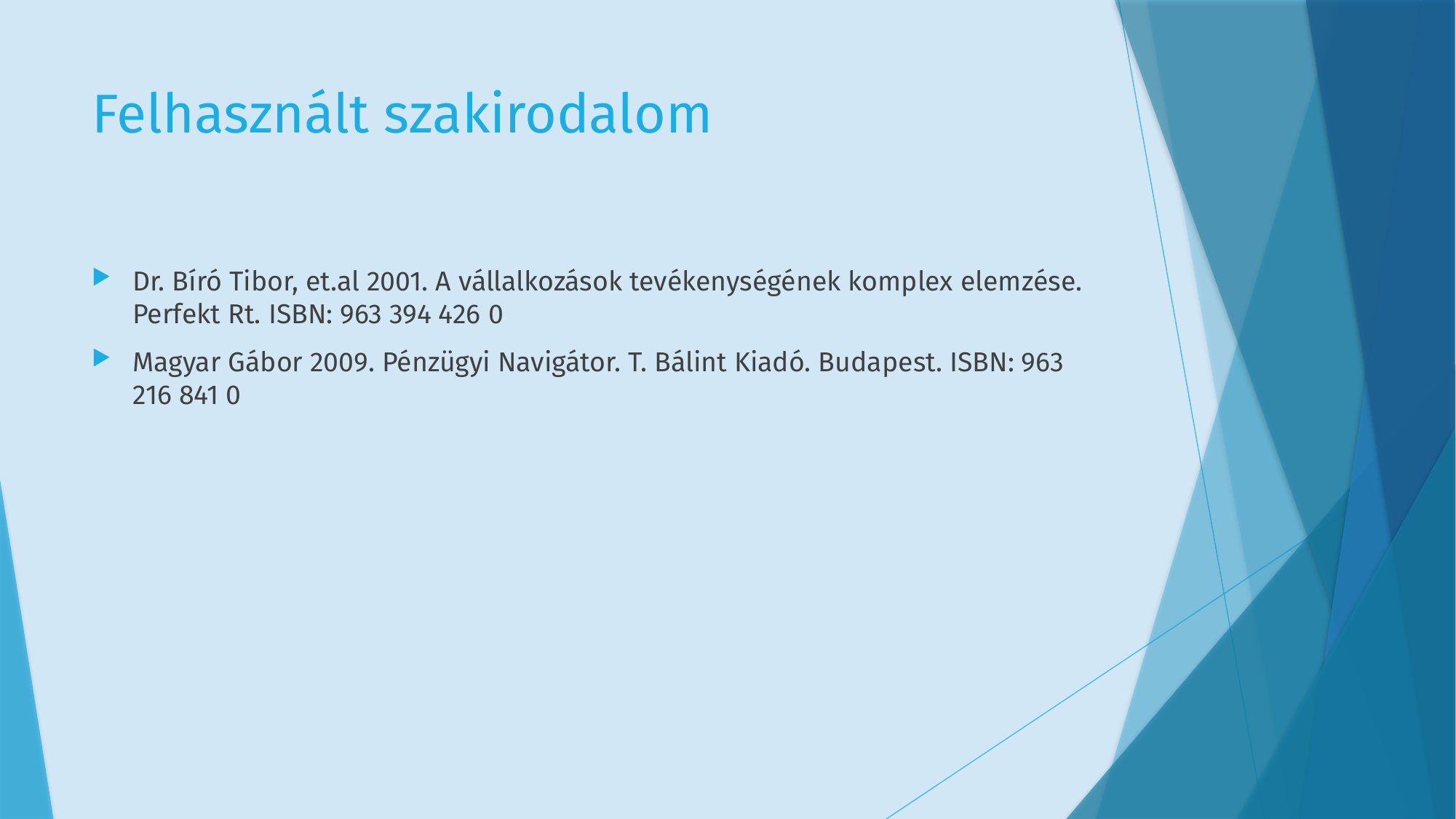

# Felhasznált szakirodalom
Dr. Bíró Tibor, et.al 2001. A vállalkozások tevékenységének komplex elemzése. Perfekt Rt. ISBN: 963 394 426 0
Magyar Gábor 2009. Pénzügyi Navigátor. T. Bálint Kiadó. Budapest. ISBN: 963 216 841 0